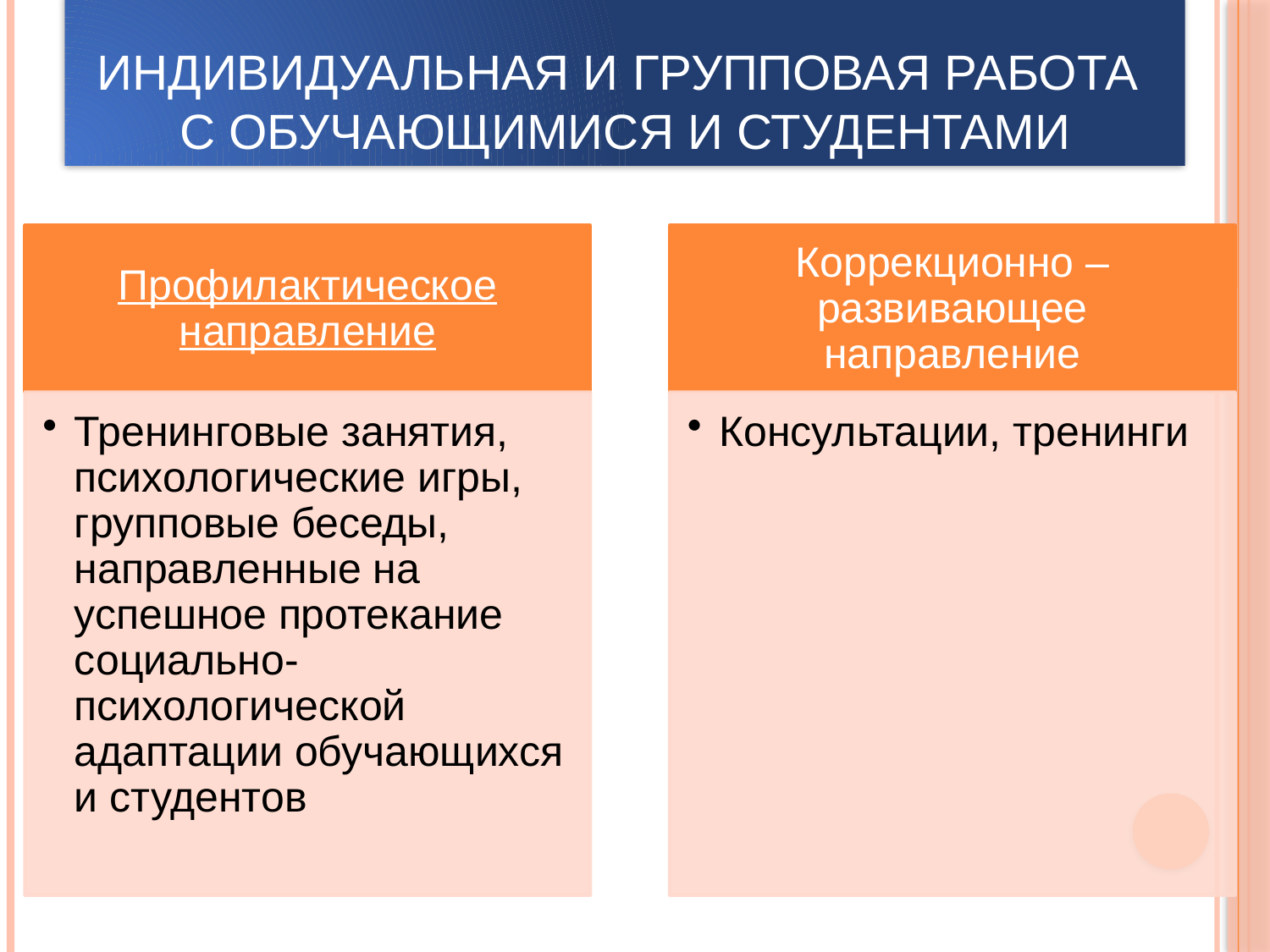

# Индивидуальная и групповая работа с обучающимися и студентами
Профилактическое направление
Тренинговые занятия, психологические игры, групповые беседы, направленные на успешное протекание социально-психологической адаптации обучающихся и студентов
Коррекционно – развивающее направление
Консультации, тренинги